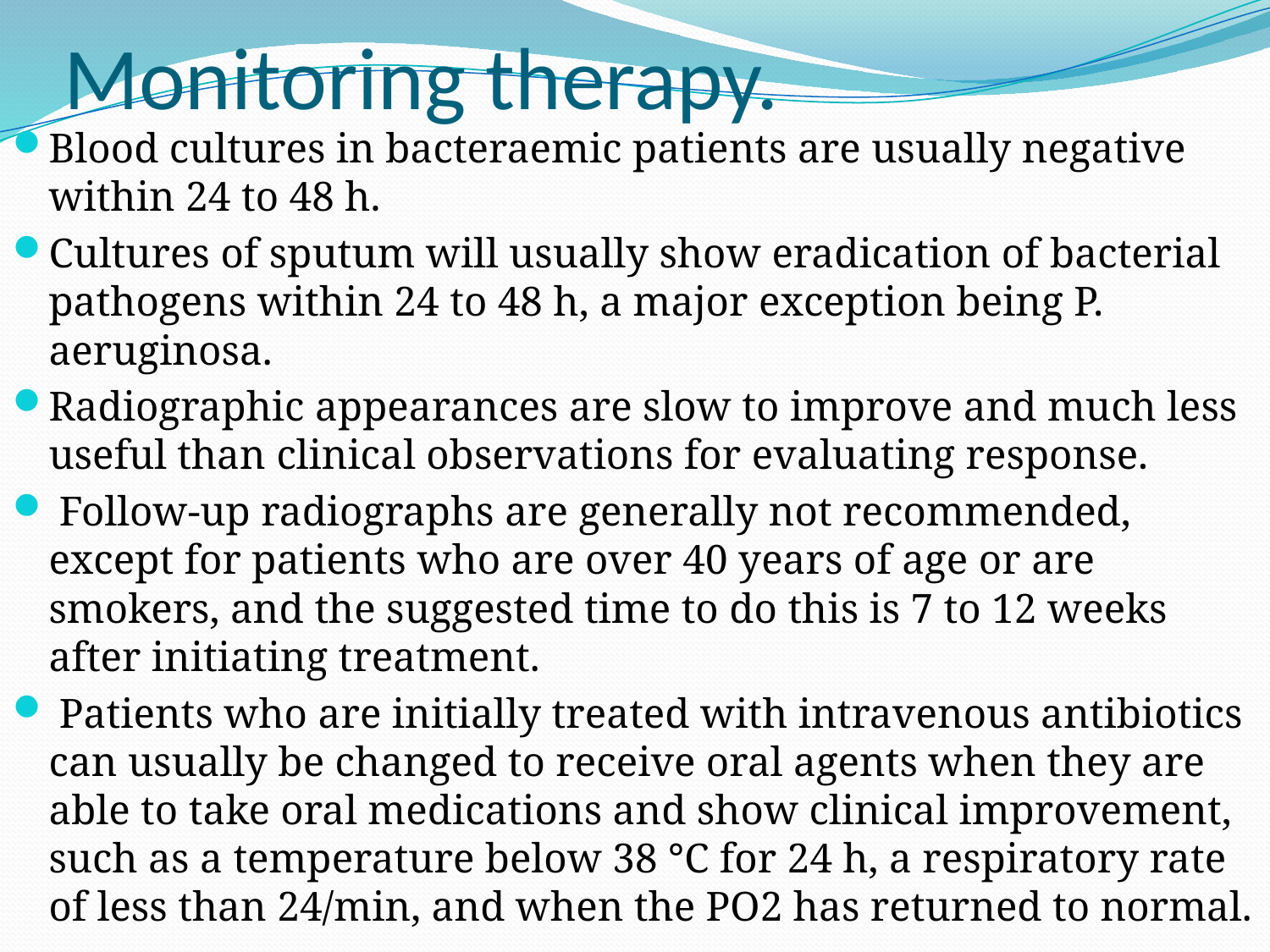

# Monitoring therapy.
Blood cultures in bacteraemic patients are usually negative within 24 to 48 h.
Cultures of sputum will usually show eradication of bacterial pathogens within 24 to 48 h, a major exception being P. aeruginosa.
Radiographic appearances are slow to improve and much less useful than clinical observations for evaluating response.
 Follow-up radiographs are generally not recommended, except for patients who are over 40 years of age or are smokers, and the suggested time to do this is 7 to 12 weeks after initiating treatment.
 Patients who are initially treated with intravenous antibiotics can usually be changed to receive oral agents when they are able to take oral medications and show clinical improvement, such as a temperature below 38 °C for 24 h, a respiratory rate of less than 24/min, and when the PO2 has returned to normal.